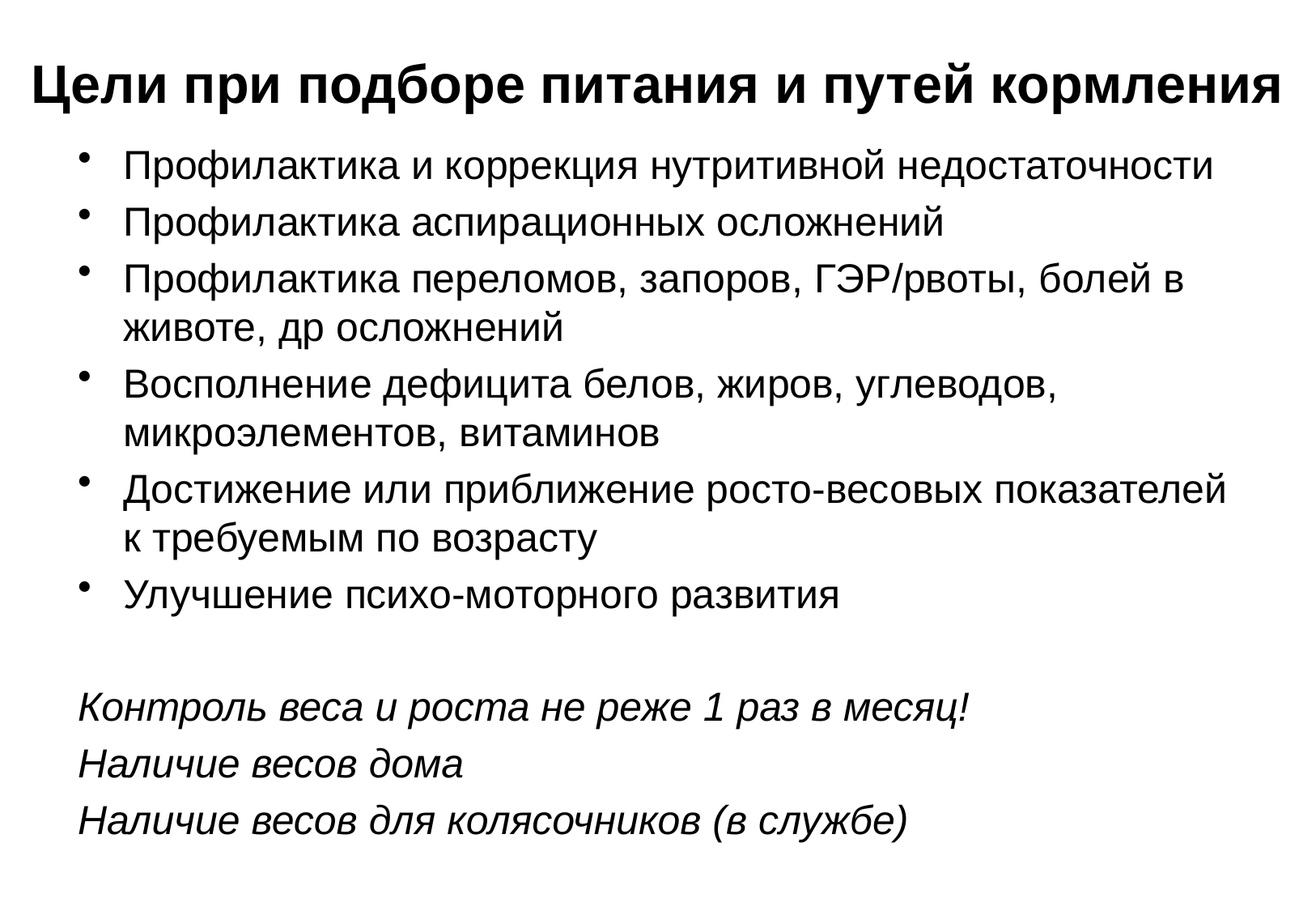

# Цели при подборе питания и путей кормления
Профилактика и коррекция нутритивной недостаточности
Профилактика аспирационных осложнений
Профилактика переломов, запоров, ГЭР/рвоты, болей в животе, др осложнений
Восполнение дефицита белов, жиров, углеводов, микроэлементов, витаминов
Достижение или приближение росто-весовых показателей к требуемым по возрасту
Улучшение психо-моторного развития

Контроль веса и роста не реже 1 раз в месяц!
Наличие весов дома
Наличие весов для колясочников (в службе)